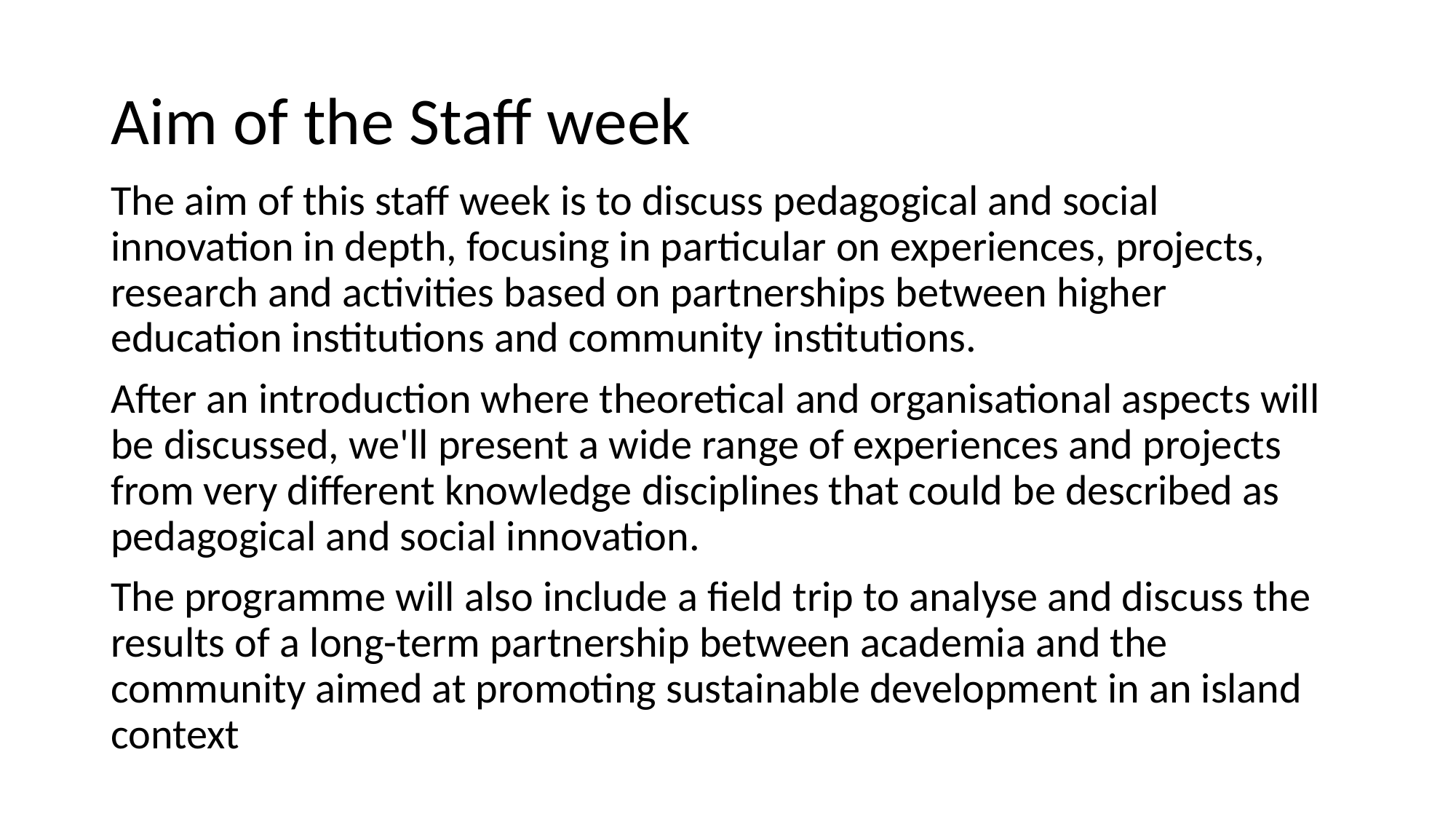

# Aim of the Staff week
The aim of this staff week is to discuss pedagogical and social innovation in depth, focusing in particular on experiences, projects, research and activities based on partnerships between higher education institutions and community institutions.
After an introduction where theoretical and organisational aspects will be discussed, we'll present a wide range of experiences and projects from very different knowledge disciplines that could be described as pedagogical and social innovation.
The programme will also include a field trip to analyse and discuss the results of a long-term partnership between academia and the community aimed at promoting sustainable development in an island context